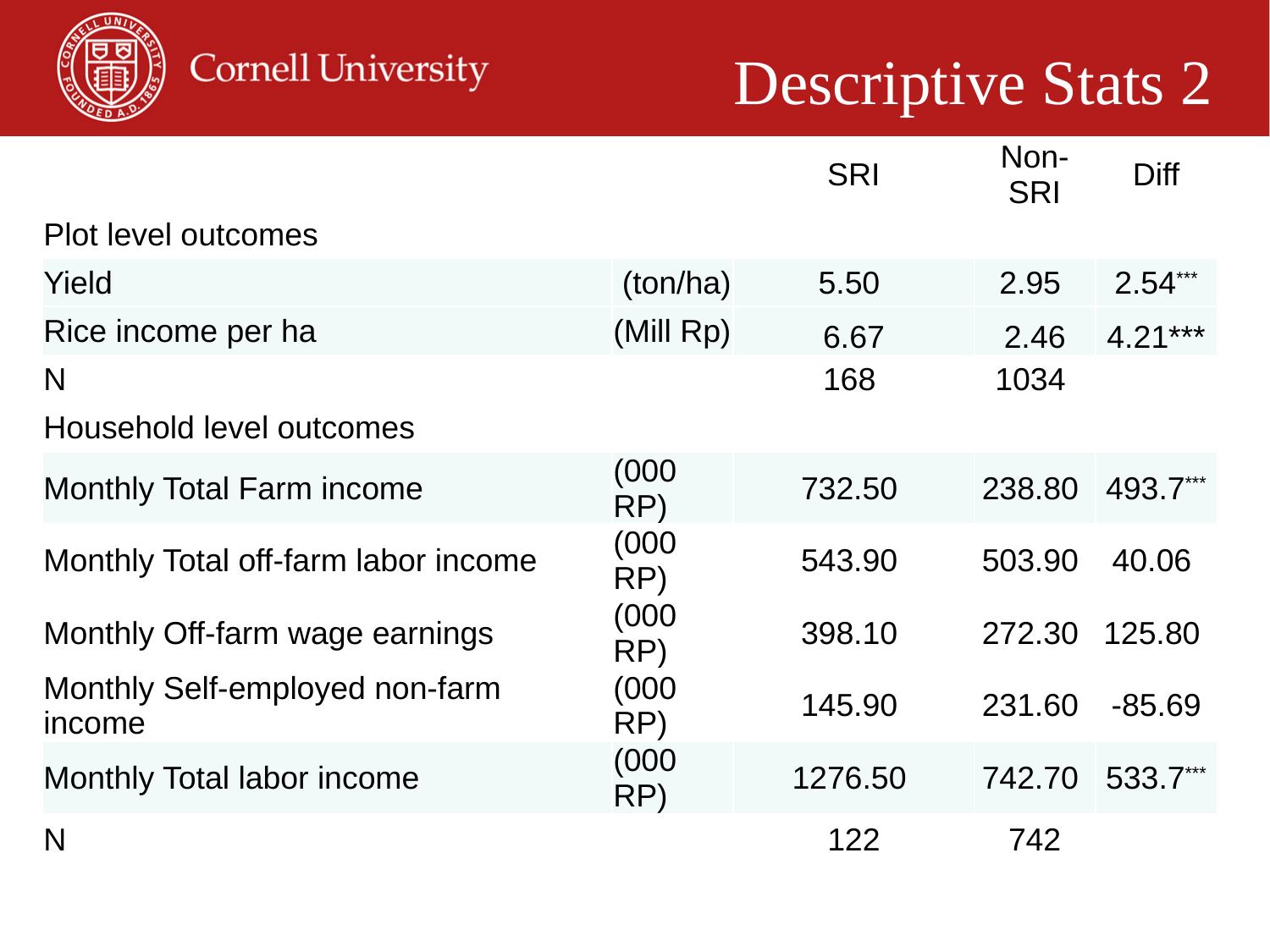

Descriptive Stats 2
|  |  | SRI | Non-SRI | Diff |
| --- | --- | --- | --- | --- |
| Plot level outcomes |  |  |  |  |
| Yield | (ton/ha) | 5.50 | 2.95 | 2.54\*\*\* |
| Rice income per ha | (Mill Rp) | 6.67 | 2.46 | 4.21\*\*\* |
| N |  | 168 | 1034 |  |
| Household level outcomes |  |  |  |  |
| Monthly Total Farm income | (000 RP) | 732.50 | 238.80 | 493.7\*\*\* |
| Monthly Total off-farm labor income | (000 RP) | 543.90 | 503.90 | 40.06 |
| Monthly Off-farm wage earnings | (000 RP) | 398.10 | 272.30 | 125.80 |
| Monthly Self-employed non-farm income | (000 RP) | 145.90 | 231.60 | -85.69 |
| Monthly Total labor income | (000 RP) | 1276.50 | 742.70 | 533.7\*\*\* |
| N |  | 122 | 742 |  |